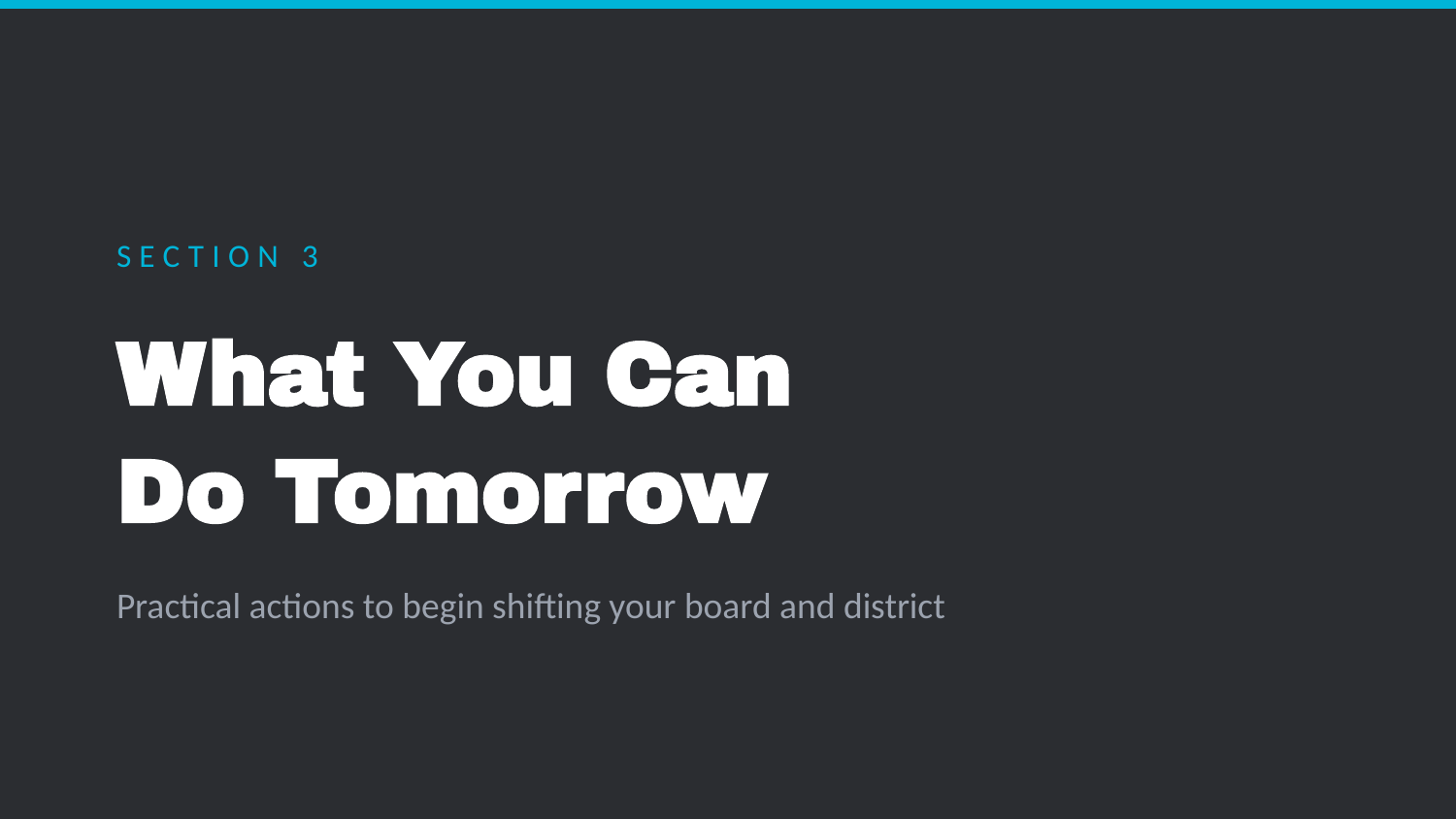

SECTION 3
What You Can
Do Tomorrow
Practical actions to begin shifting your board and district